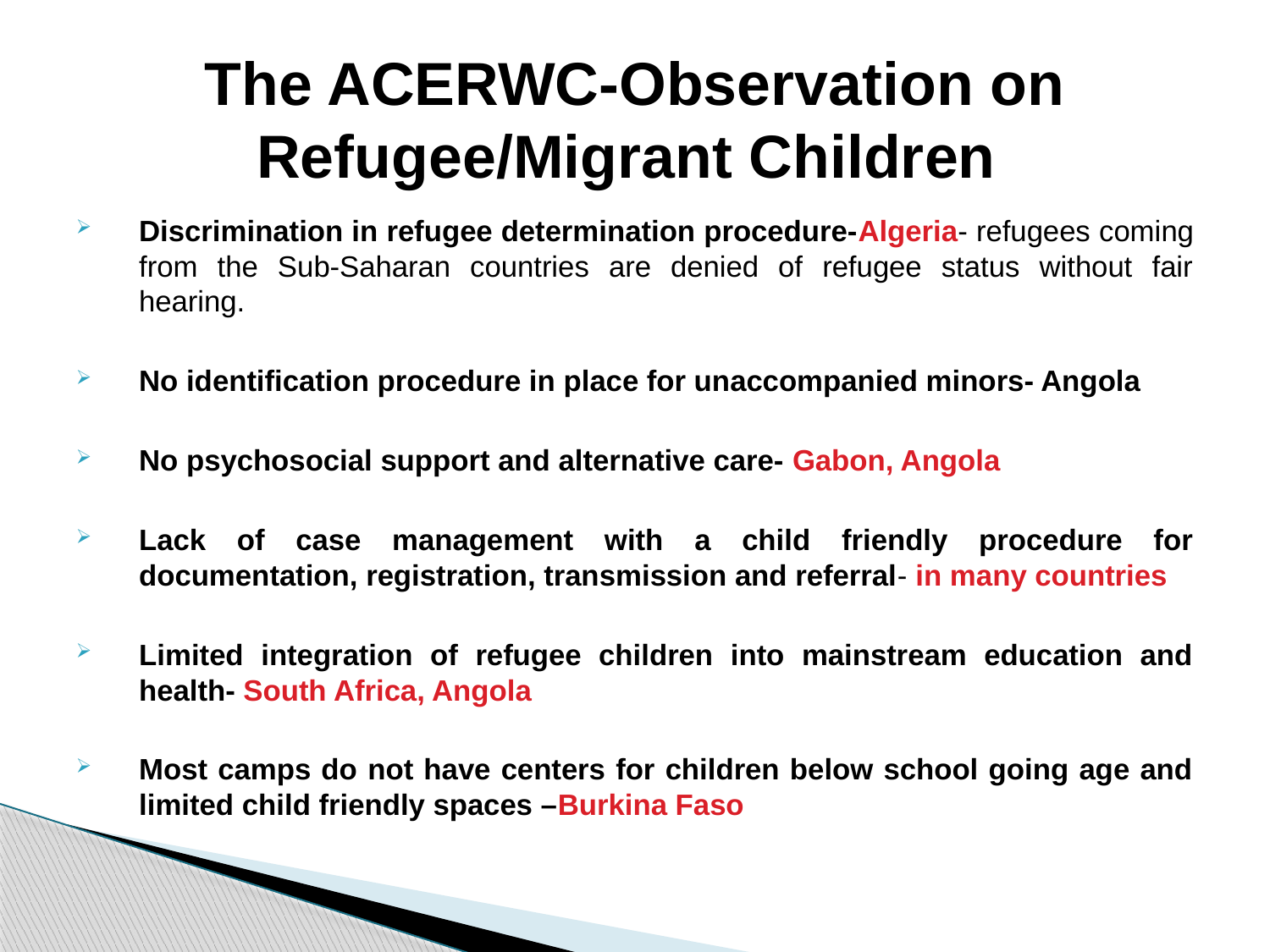

# The ACERWC-Observation on Refugee/Migrant Children
Discrimination in refugee determination procedure-Algeria- refugees coming from the Sub-Saharan countries are denied of refugee status without fair hearing.

No identification procedure in place for unaccompanied minors- Angola

No psychosocial support and alternative care- Gabon, Angola

Lack of case management with a child friendly procedure for documentation, registration, transmission and referral- in many countries

Limited integration of refugee children into mainstream education and health- South Africa, Angola

Most camps do not have centers for children below school going age and limited child friendly spaces –Burkina Faso